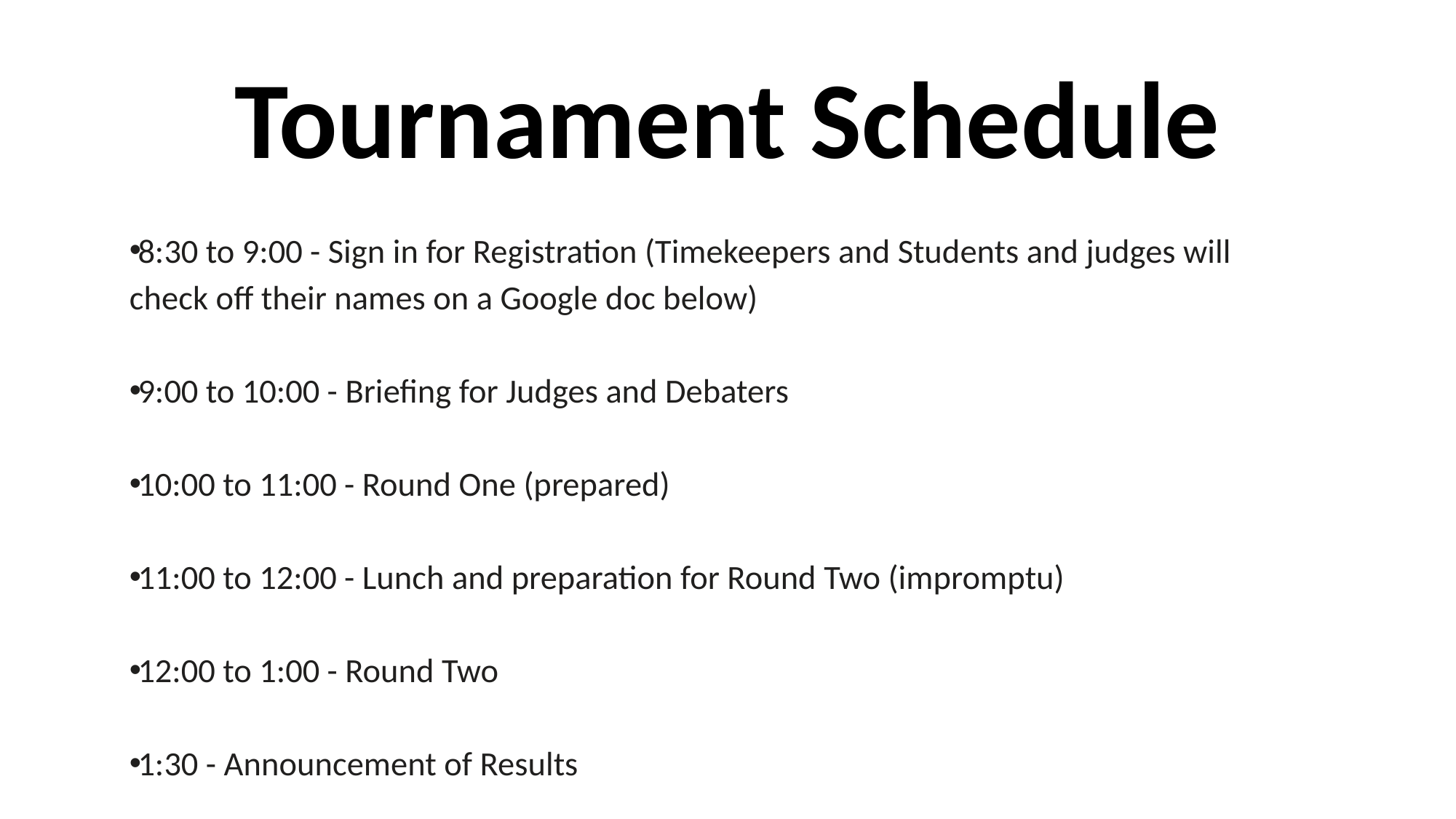

# Tournament Schedule
8:30 to 9:00 - Sign in for Registration (Timekeepers and Students and judges will check off their names on a Google doc below)

9:00 to 10:00 - Briefing for Judges and Debaters

10:00 to 11:00 - Round One (prepared)

11:00 to 12:00 - Lunch and preparation for Round Two (impromptu)

12:00 to 1:00 - Round Two

1:30 - Announcement of Results